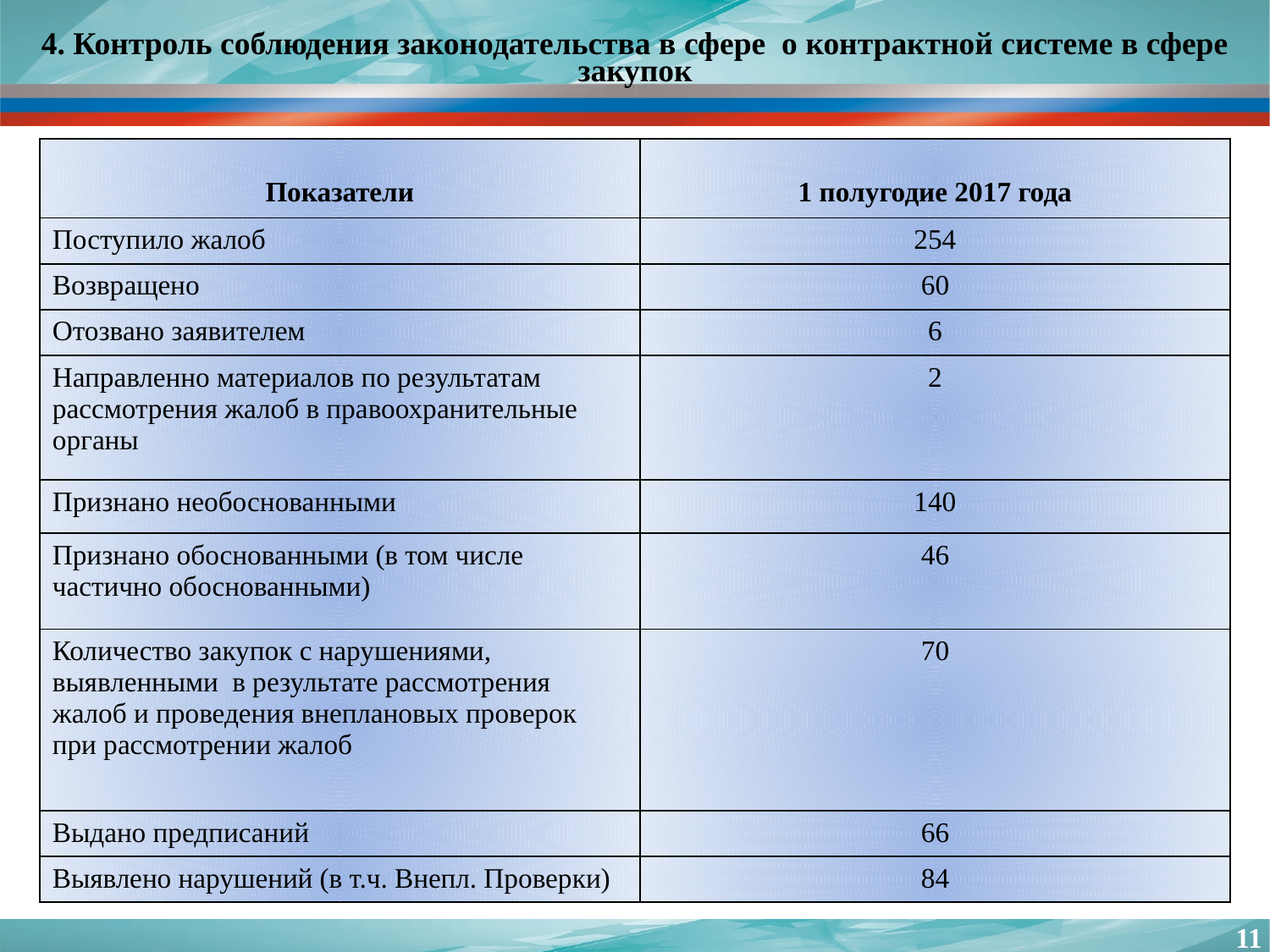

4. Контроль соблюдения законодательства в сфере  о контрактной системе в сфере закупок
| Показатели | 1 полугодие 2017 года |
| --- | --- |
| Поступило жалоб | 254 |
| Возвращено | 60 |
| Отозвано заявителем | 6 |
| Направленно материалов по результатам рассмотрения жалоб в правоохранительные органы | 2 |
| Признано необоснованными | 140 |
| Признано обоснованными (в том числе частично обоснованными) | 46 |
| Количество закупок с нарушениями, выявленными в результате рассмотрения жалоб и проведения внеплановых проверок при рассмотрении жалоб | 70 |
| Выдано предписаний | 66 |
| Выявлено нарушений (в т.ч. Внепл. Проверки) | 84 |

11